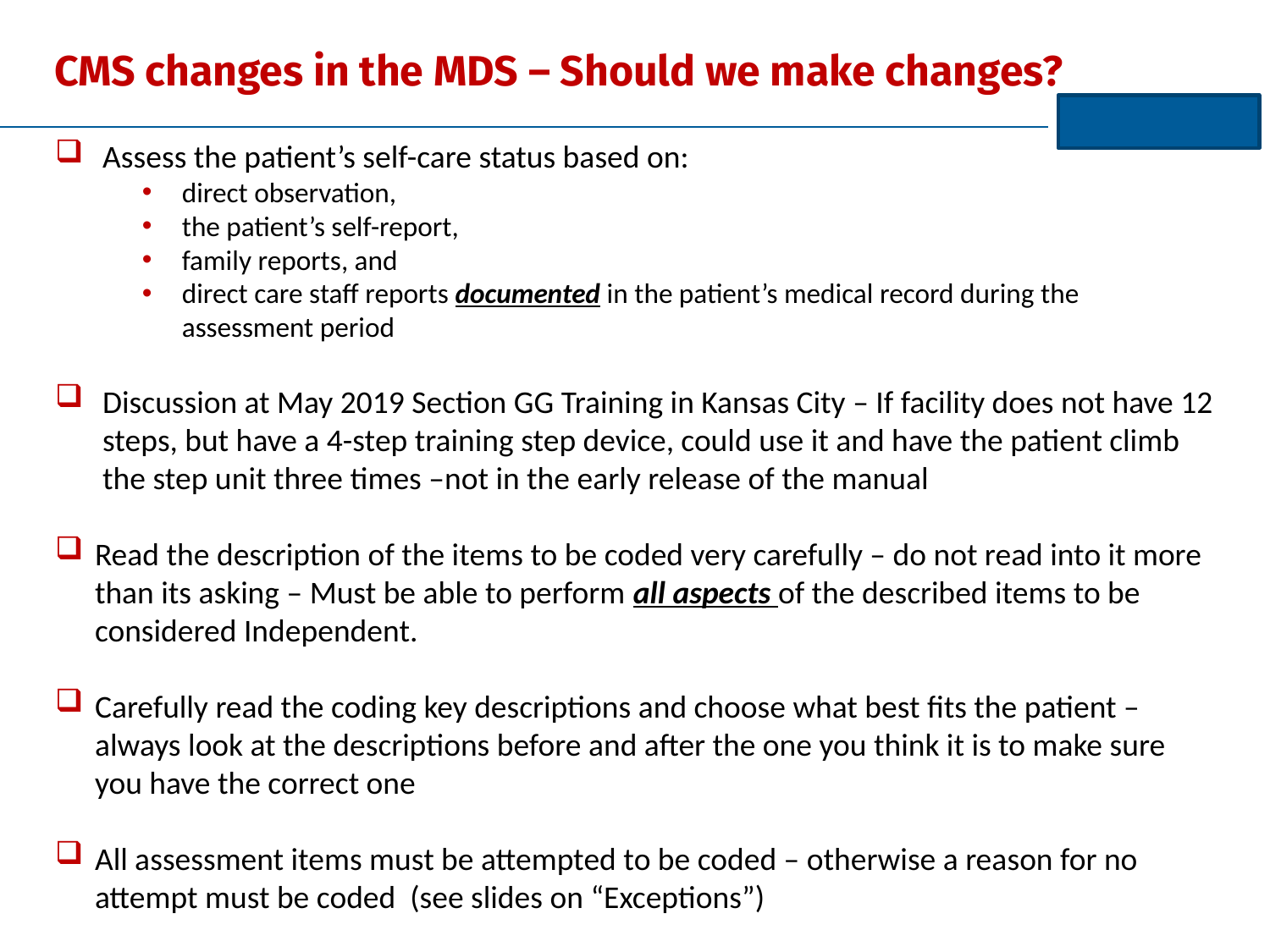

# CMS changes in the MDS – Should we make changes?

Assess the patient’s self-care status based on:
direct observation,
the patient’s self-report,
family reports, and
direct care staff reports documented in the patient’s medical record during the assessment period

Discussion at May 2019 Section GG Training in Kansas City – If facility does not have 12 steps, but have a 4-step training step device, could use it and have the patient climb the step unit three times –not in the early release of the manual

Read the description of the items to be coded very carefully – do not read into it more than its asking – Must be able to perform all aspects of the described items to be considered Independent.

Carefully read the coding key descriptions and choose what best fits the patient – always look at the descriptions before and after the one you think it is to make sure you have the correct one

All assessment items must be attempted to be coded – otherwise a reason for no attempt must be coded  (see slides on “Exceptions”)